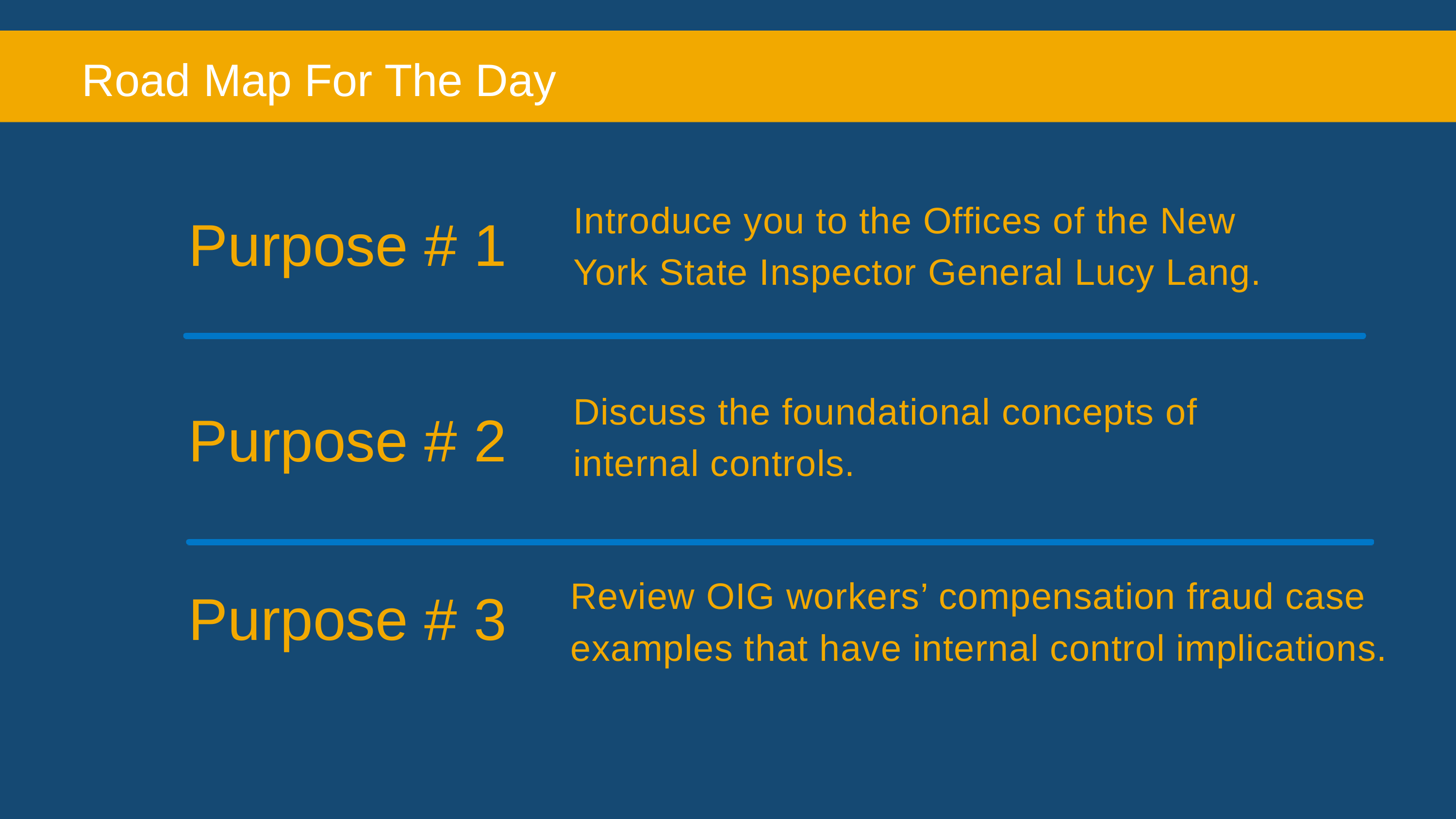

Road Map For The Day
Introduce you to the Offices of the New York State Inspector General Lucy Lang.
Purpose # 1

Discuss the foundational concepts of internal controls.
Purpose # 2

Review OIG workers’ compensation fraud case examples that have internal control implications.
Purpose # 3